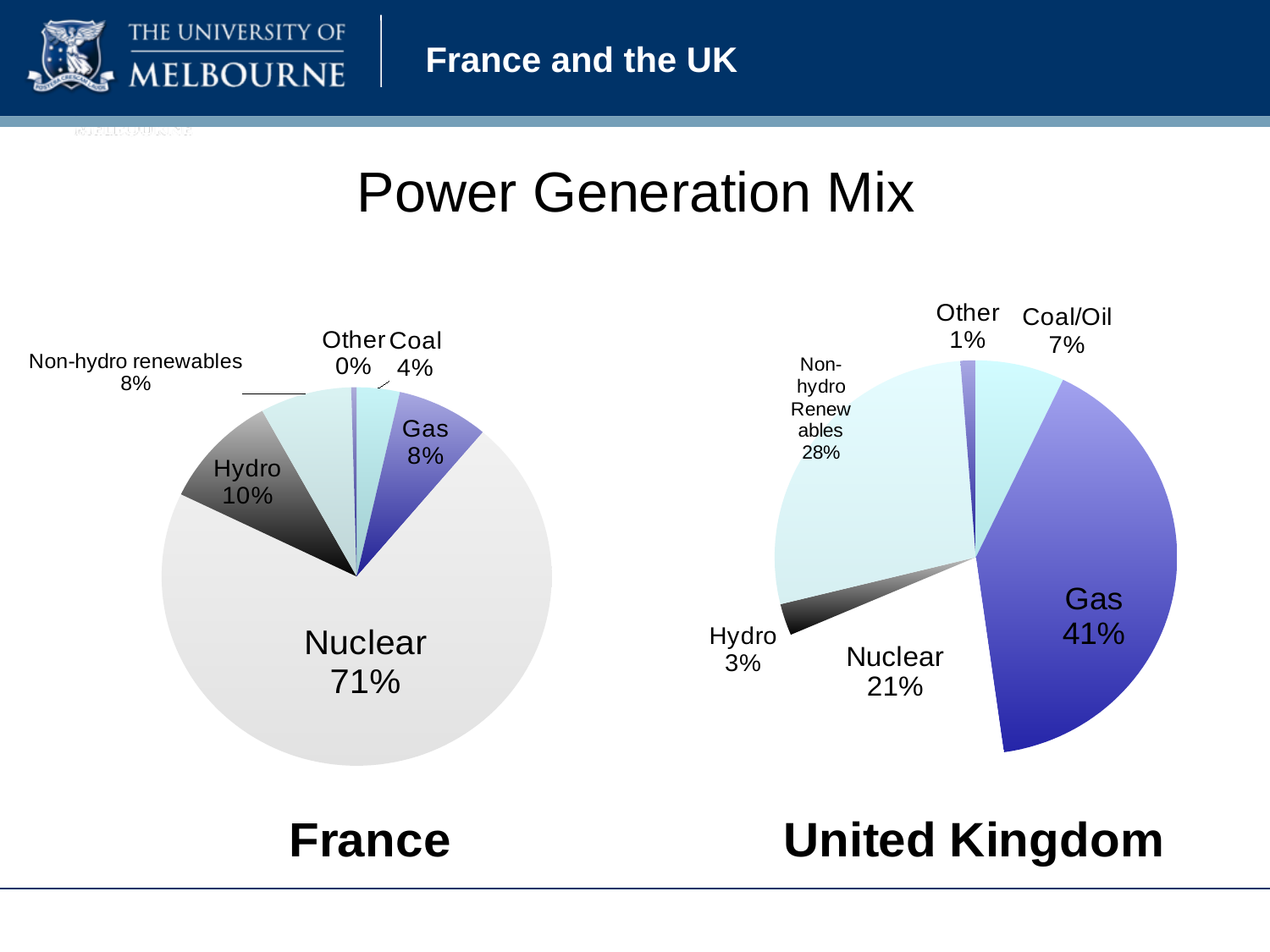

# France and the UK
Power Generation Mix

### Chart: United Kingdom

| Category |  |  |
|---|---|---|
| Coal/Oil | 24.144942 | 0.0713637354729339 |
| Gas | 137.499562 | 0.406399086409579 |
| Nuclear | 70.336426 | 0.207889093259184 |
| Hydro | 8.800155 | 0.0260100825067551 |
| Non-hydro Renewables | 93.402699 | 0.276064672422658 |
| Other | 4.152512999999999 | 0.0122733299288902 |

### Chart: France

| Category | 2017 |  |
|---|---|---|
| Coal | 20.027219 | 0.0356696588636156 |
| Gas | 42.859517 | 0.0763353289565233 |
| Nuclear | 398.35912 | 0.709501100258109 |
| Hydro | 55.107831 | 0.0981502989747993 |
| Non-hydro renewables | 42.635981 | 0.0759371981494583 |
| Other | 2.474041999999984 | 0.00440641479749419 |